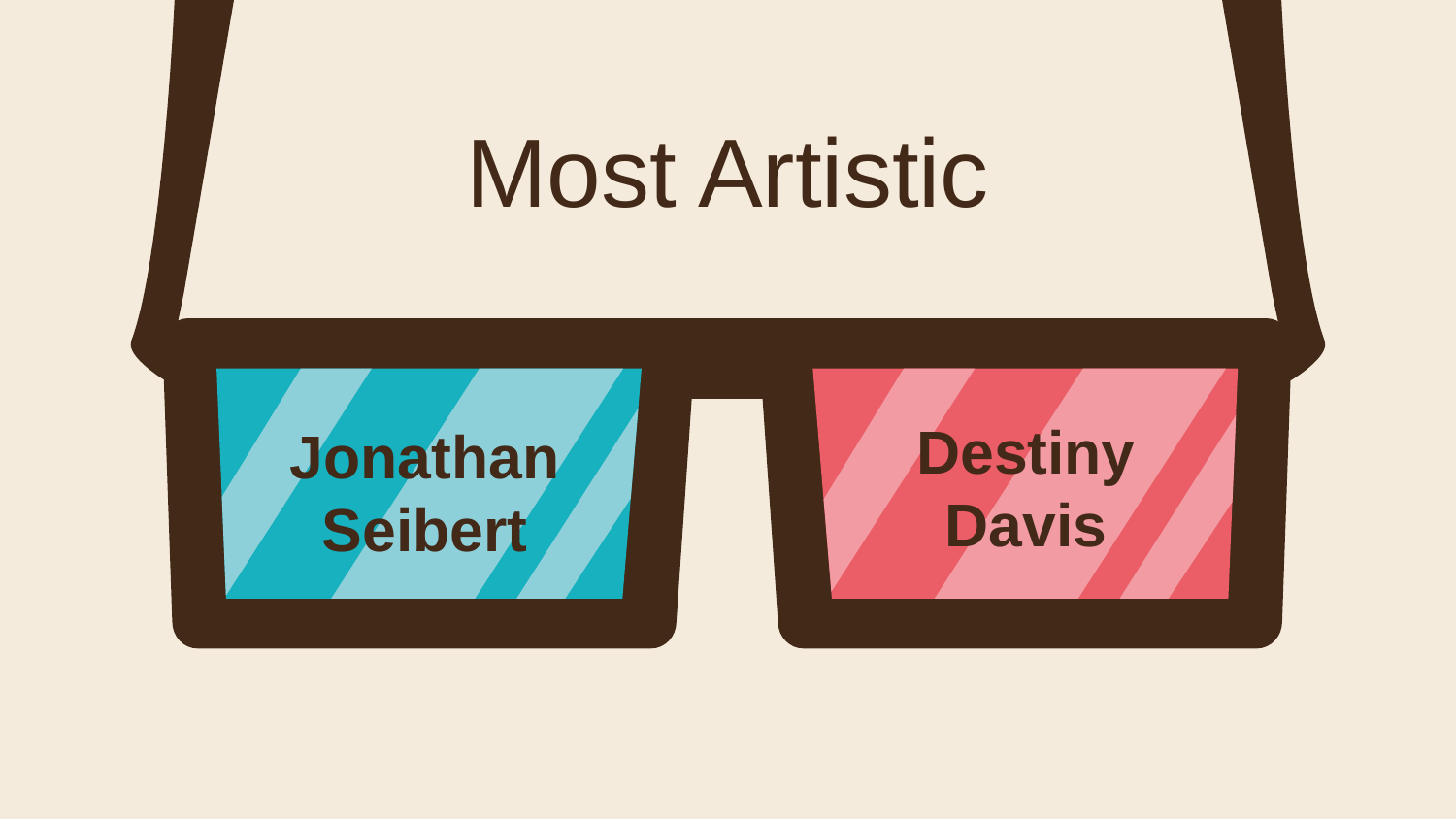

# Most Artistic
Jonathan
Seibert
Destiny Davis